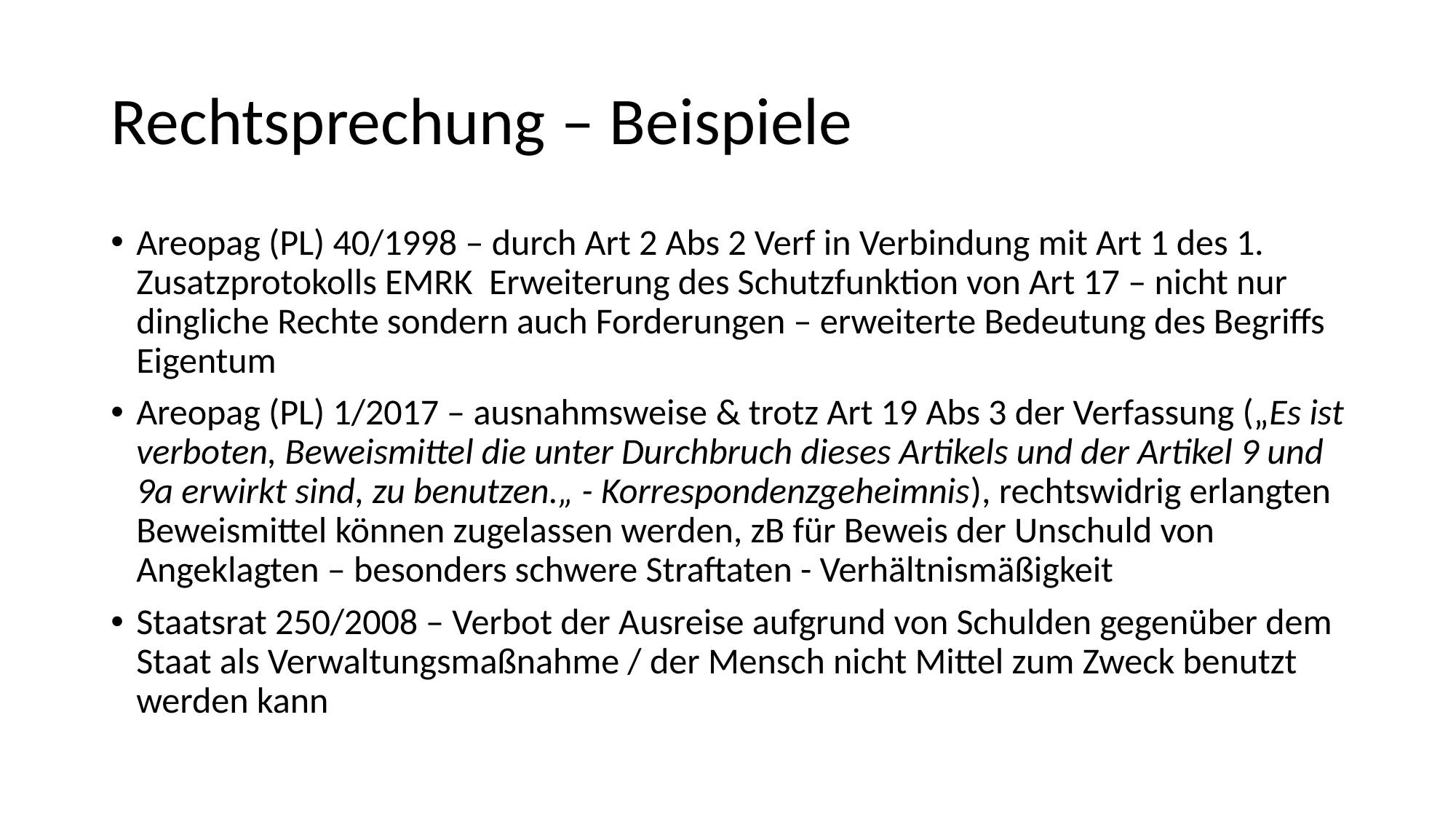

# Rechtsprechung – Beispiele
Areopag (PL) 40/1998 – durch Art 2 Abs 2 Verf in Verbindung mit Art 1 des 1. Zusatzprotokolls EMRK  Erweiterung des Schutzfunktion von Art 17 – nicht nur dingliche Rechte sondern auch Forderungen – erweiterte Bedeutung des Begriffs Eigentum
Areopag (PL) 1/2017 – ausnahmsweise & trotz Art 19 Abs 3 der Verfassung („Es ist verboten, Beweismittel die unter Durchbruch dieses Artikels und der Artikel 9 und 9a erwirkt sind, zu benutzen.„ - Korrespondenzgeheimnis), rechtswidrig erlangten Beweismittel können zugelassen werden, zB für Beweis der Unschuld von Angeklagten – besonders schwere Straftaten - Verhältnismäßigkeit
Staatsrat 250/2008 – Verbot der Ausreise aufgrund von Schulden gegenüber dem Staat als Verwaltungsmaßnahme / der Mensch nicht Mittel zum Zweck benutzt werden kann